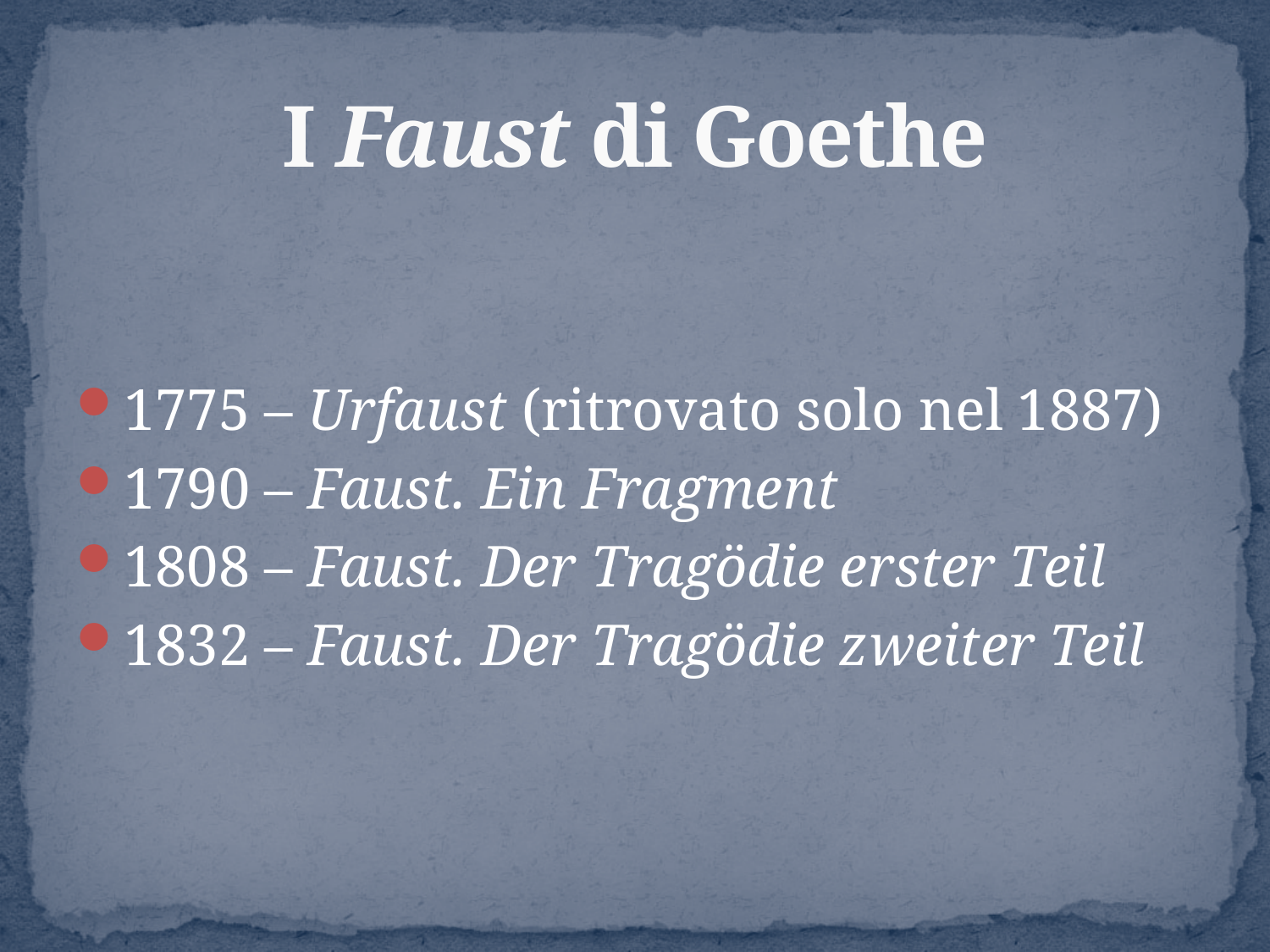

# I Faust di Goethe

1775 – Urfaust (ritrovato solo nel 1887)
1790 – Faust. Ein Fragment
1808 – Faust. Der Tragödie erster Teil
1832 – Faust. Der Tragödie zweiter Teil